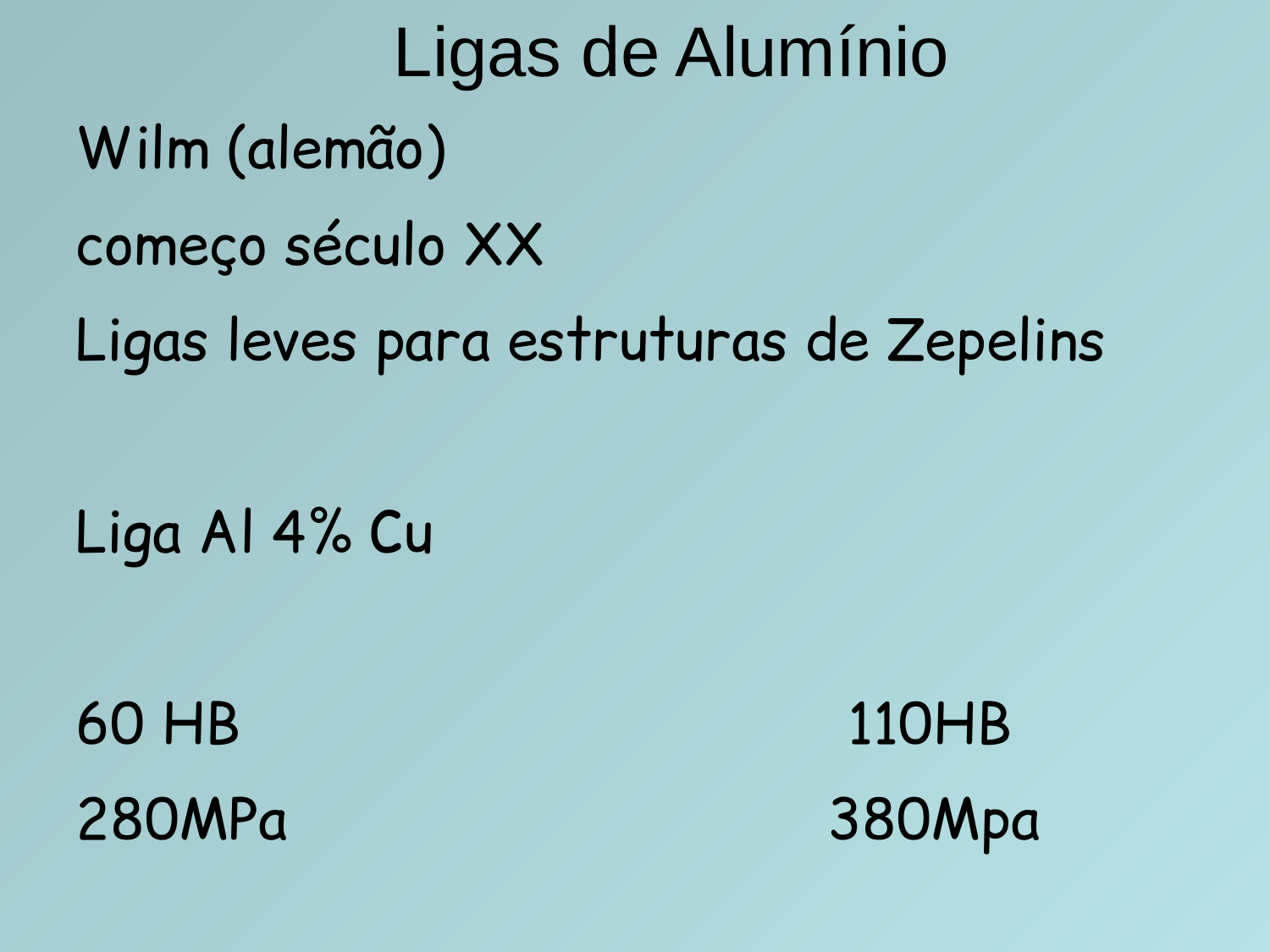

Ligas de Alumínio
Wilm (alemão)
começo século XX
Ligas leves para estruturas de Zepelins

Liga Al 4% Cu

60 HB                                    110HB
280MPa                                380Mpa